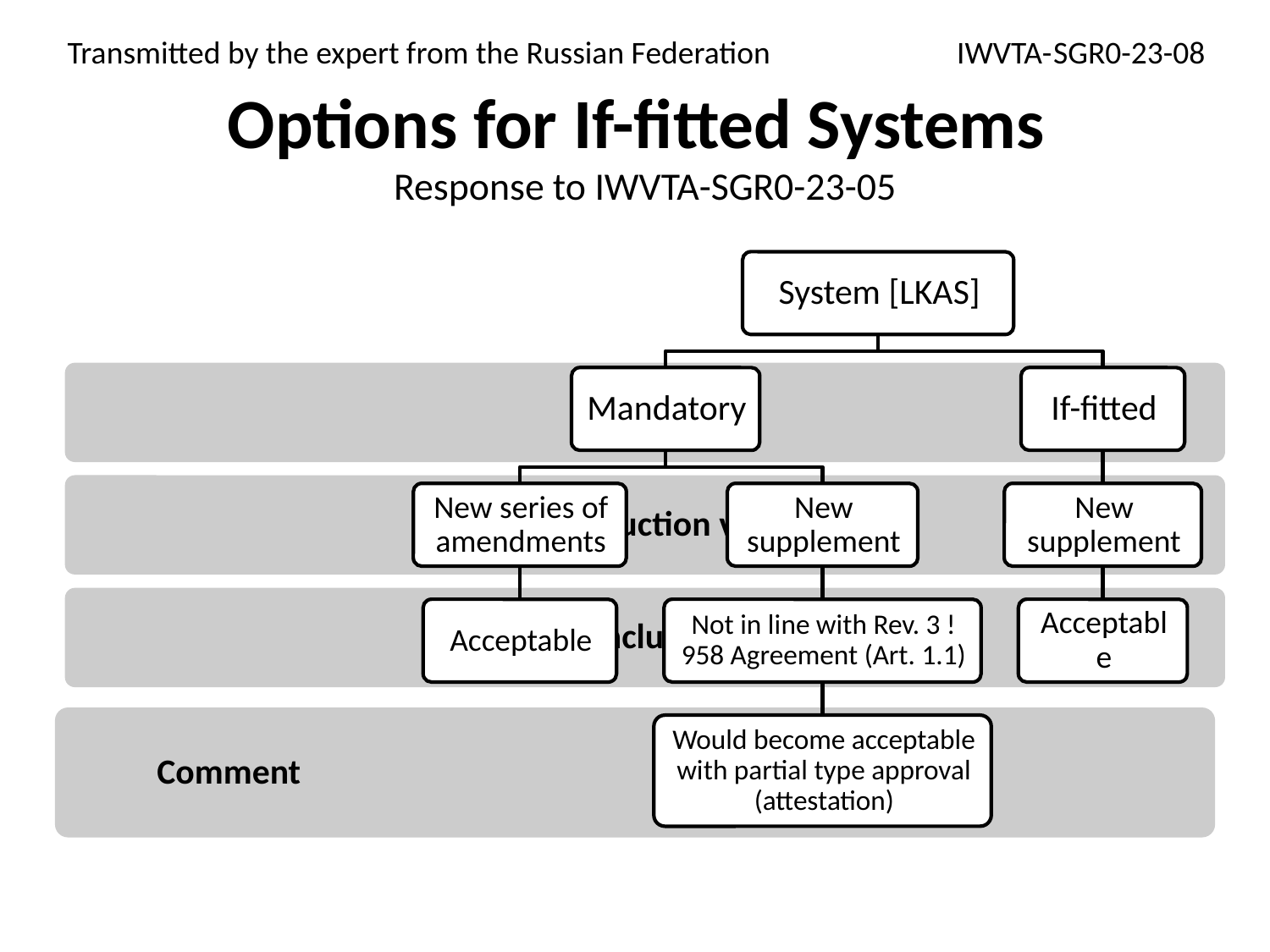

Transmitted by the expert from the Russian Federation                          IWVTA-SGR0-23-08
# Options for If-fitted Systems
Response to IWVTA-SGR0-23-05
Introduction via
Status
Conclusion
System [LKAS]
Mandatory
New series of amendments
Acceptable
New supplement
Not in line with Rev. 3 !958 Agreement (Art. 1.1)
Would become acceptable with partial type approval (attestation)
If-fitted
New supplement
Acceptable

Comment